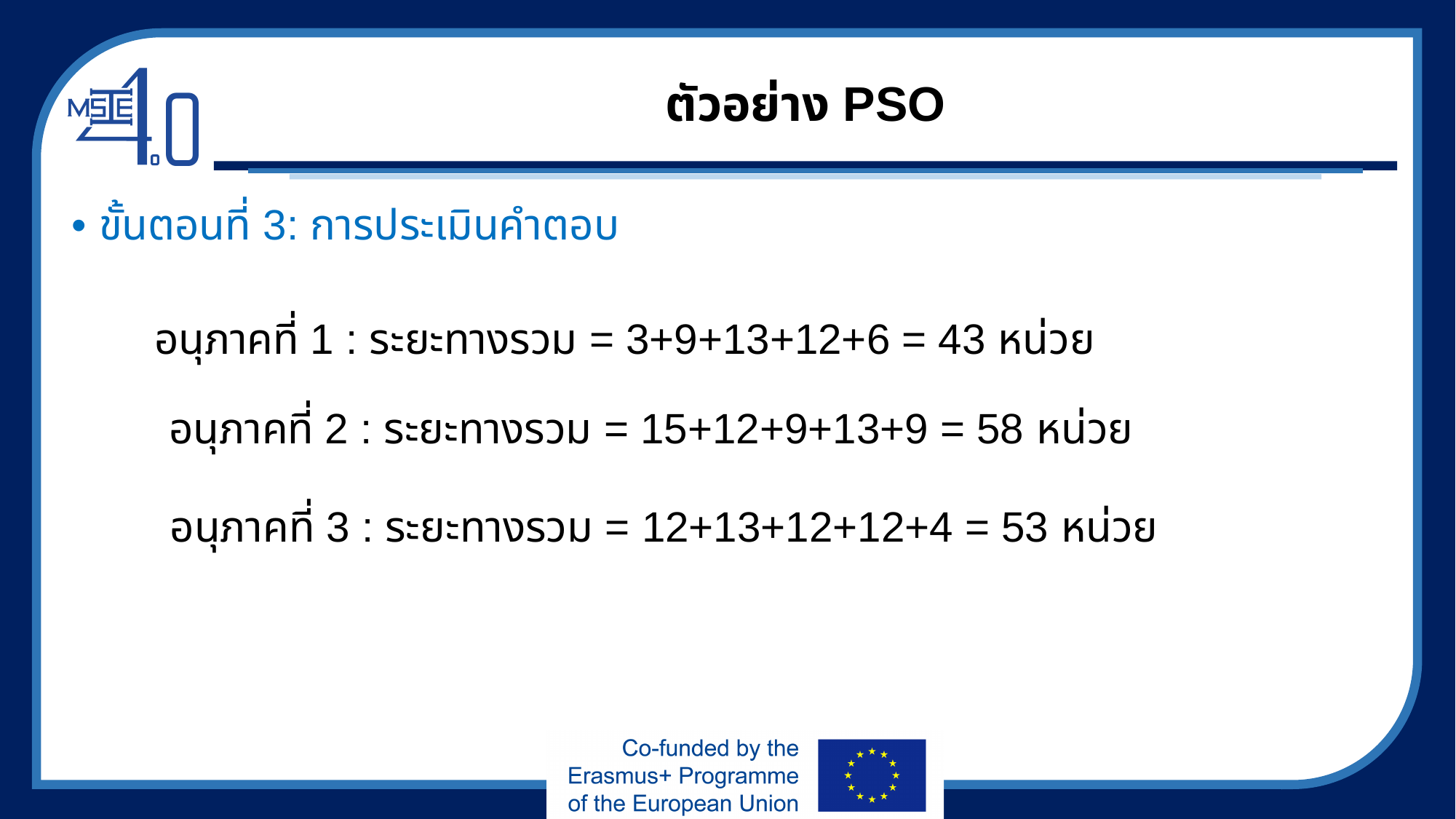

# ตัวอย่าง PSO
ขั้นตอนที่ 3: การประเมินคำตอบ

อนุภาคที่ 1 : ระยะทางรวม = 3+9+13+12+6 = 43 หน่วย
อนุภาคที่ 2 : ระยะทางรวม = 15+12+9+13+9 = 58 หน่วย
อนุภาคที่ 3 : ระยะทางรวม = 12+13+12+12+4 = 53 หน่วย